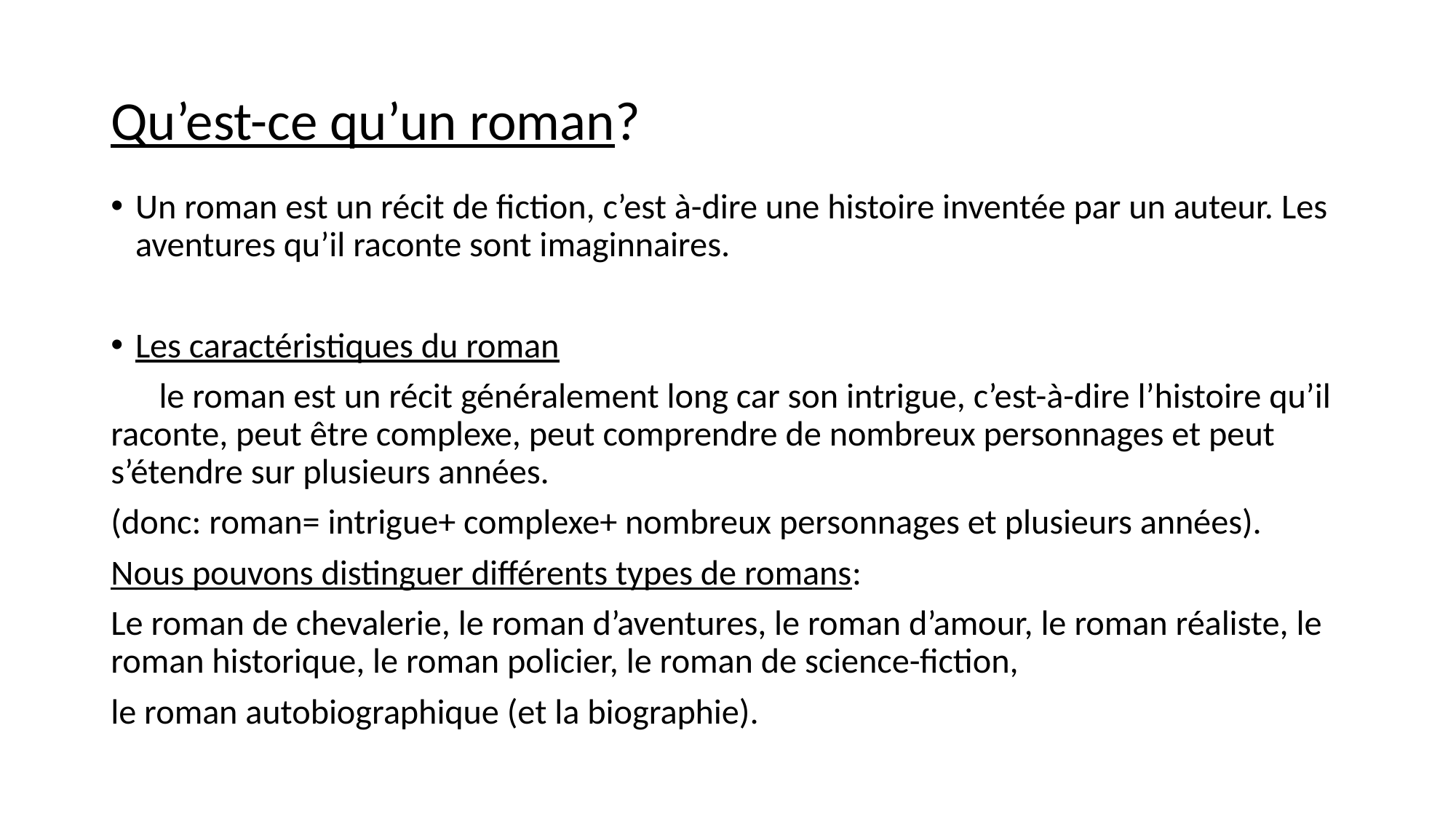

# Qu’est-ce qu’un roman?
Un roman est un récit de fiction, c’est à-dire une histoire inventée par un auteur. Les aventures qu’il raconte sont imaginnaires.

Les caractéristiques du roman
      le roman est un récit généralement long car son intrigue, c’est-à-dire l’histoire qu’il raconte, peut être complexe, peut comprendre de nombreux personnages et peut s’étendre sur plusieurs années.
(donc: roman= intrigue+ complexe+ nombreux personnages et plusieurs années).
Nous pouvons distinguer différents types de romans:
Le roman de chevalerie, le roman d’aventures, le roman d’amour, le roman réaliste, le roman historique, le roman policier, le roman de science-fiction,
le roman autobiographique (et la biographie).